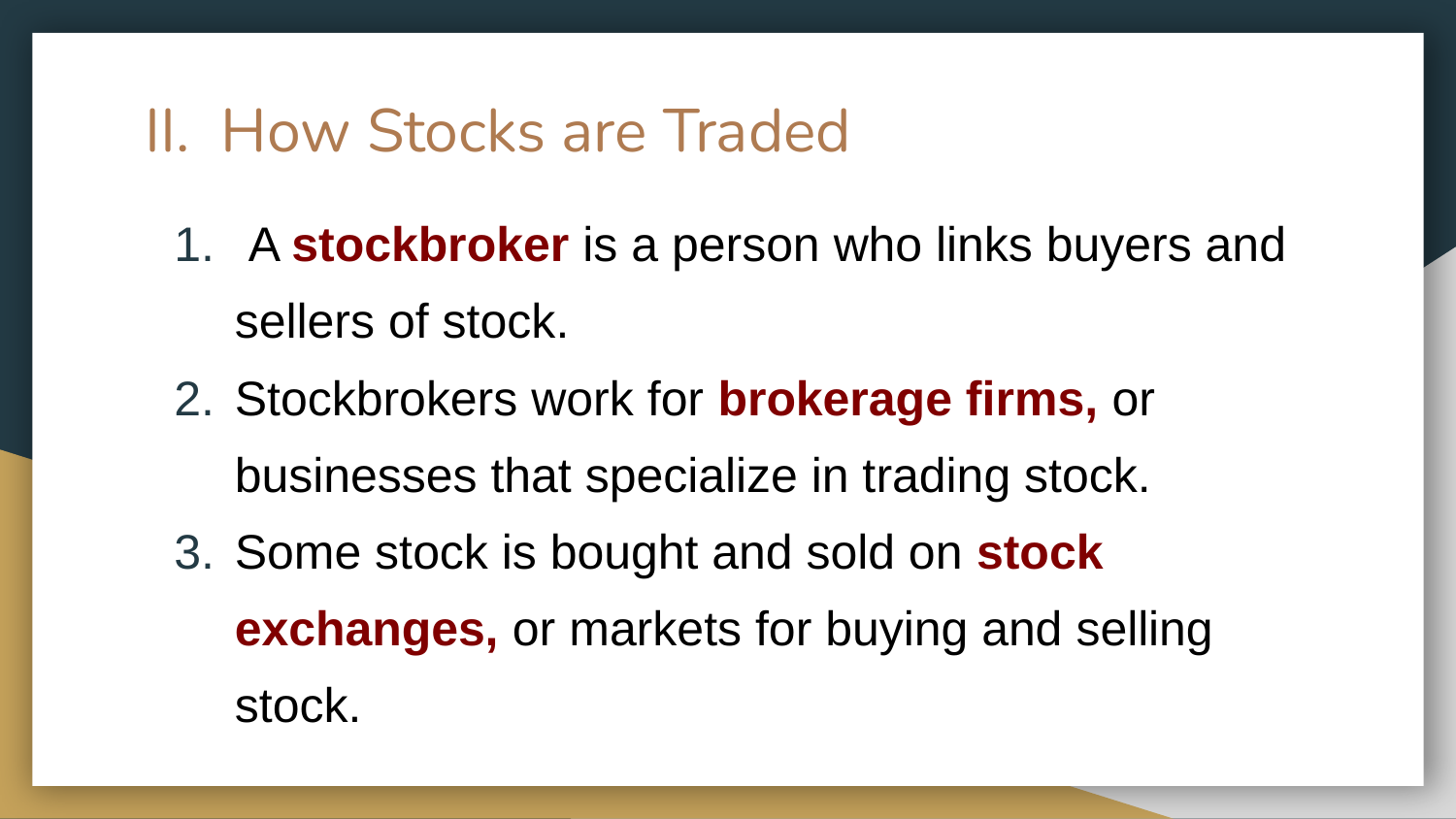

# II.  How Stocks are Traded
 A stockbroker is a person who links buyers and sellers of stock.
Stockbrokers work for brokerage firms, or businesses that specialize in trading stock.
Some stock is bought and sold on stock exchanges, or markets for buying and selling stock.